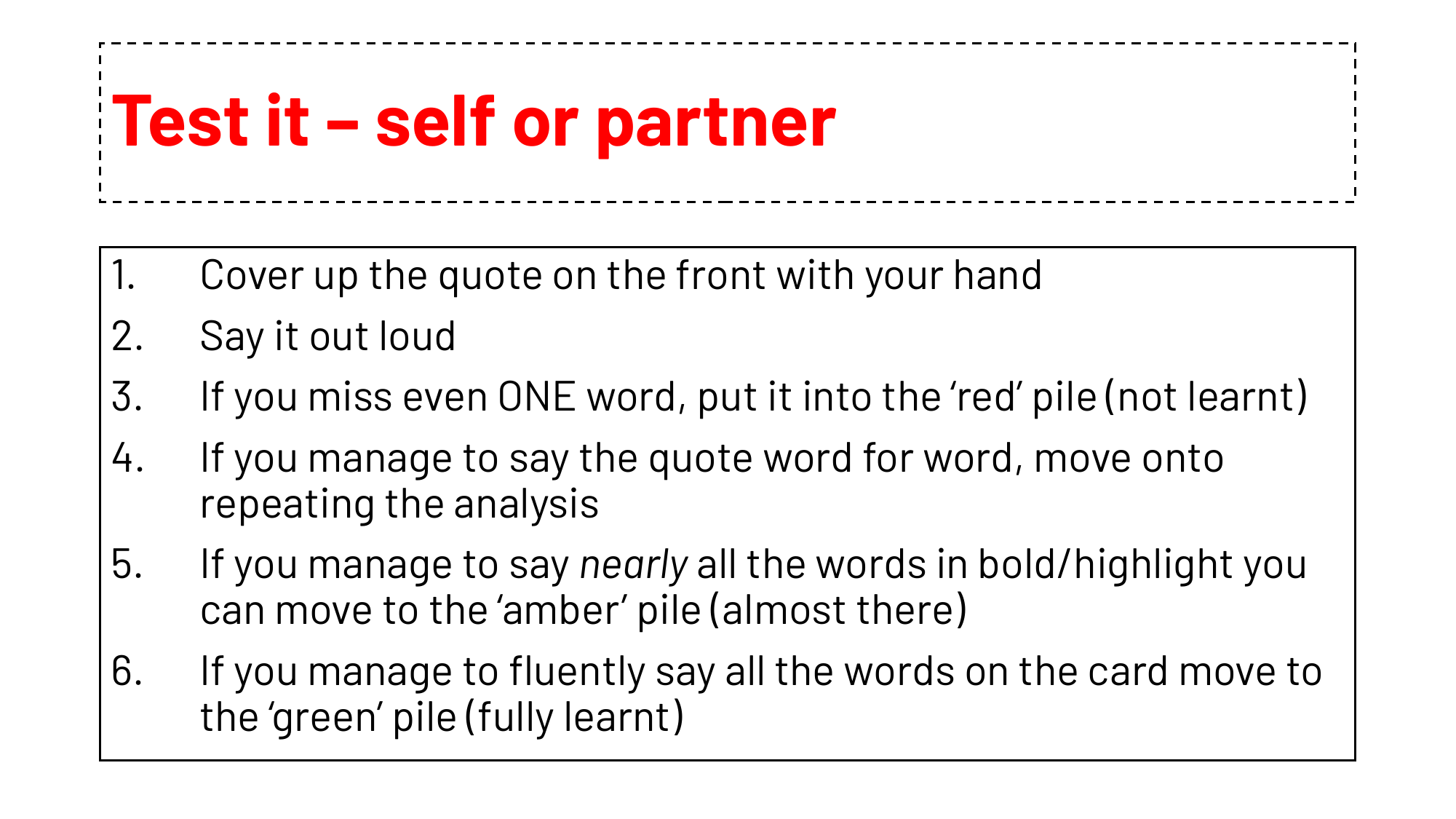

# Test it – self or partner
Cover up the quote on the front with your hand
Say it out loud
If you miss even ONE word, put it into the ‘red’ pile (not learnt)
If you manage to say the quote word for word, move onto repeating the analysis
If you manage to say nearly all the words in bold/highlight you can move to the ‘amber’ pile (almost there)
If you manage to fluently say all the words on the card move to the ‘green’ pile (fully learnt)